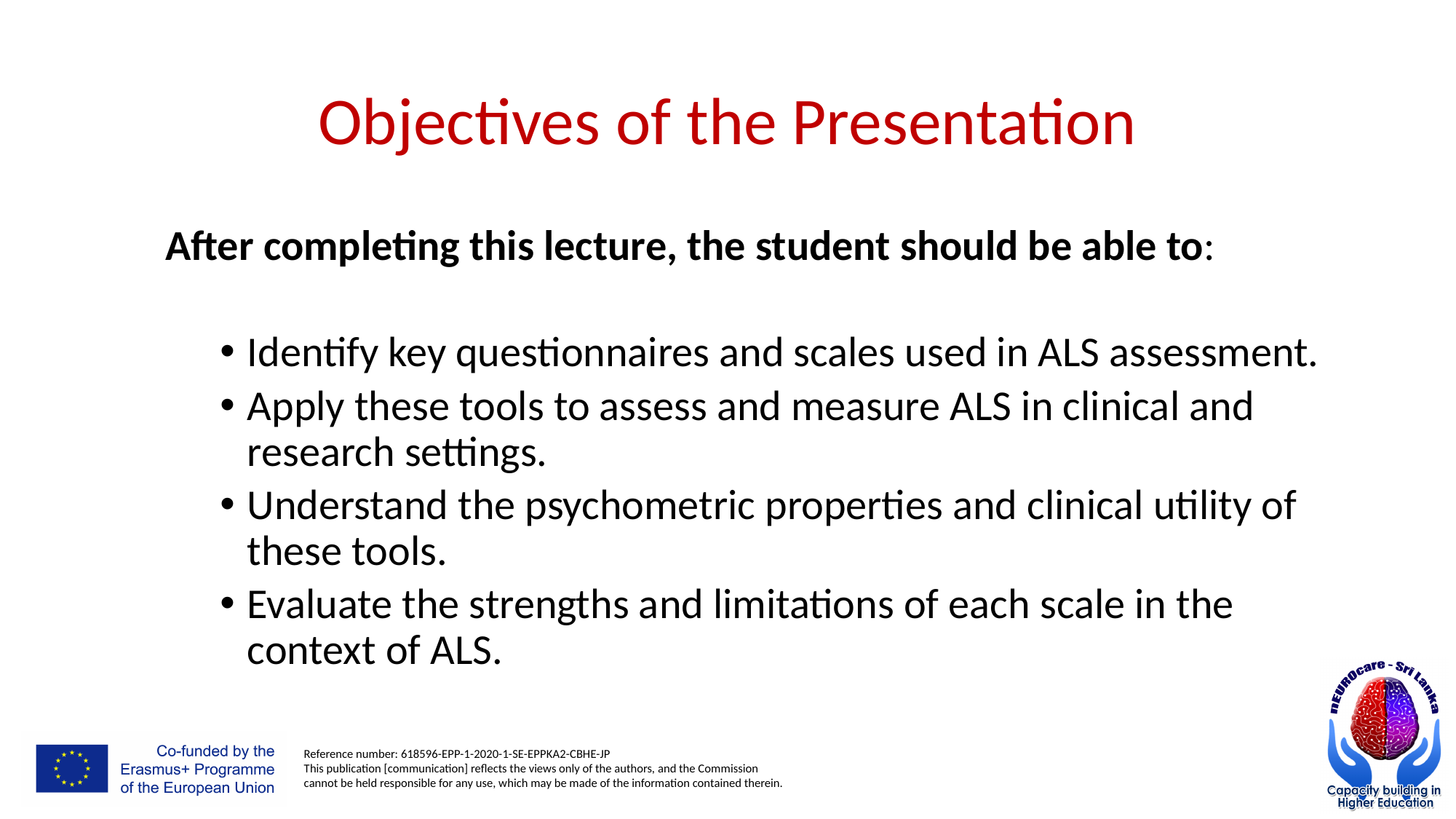

# Objectives of the Presentation
After completing this lecture, the student should be able to:

Identify key questionnaires and scales used in ALS assessment.
Apply these tools to assess and measure ALS in clinical and research settings.
Understand the psychometric properties and clinical utility of these tools.
Evaluate the strengths and limitations of each scale in the context of ALS.